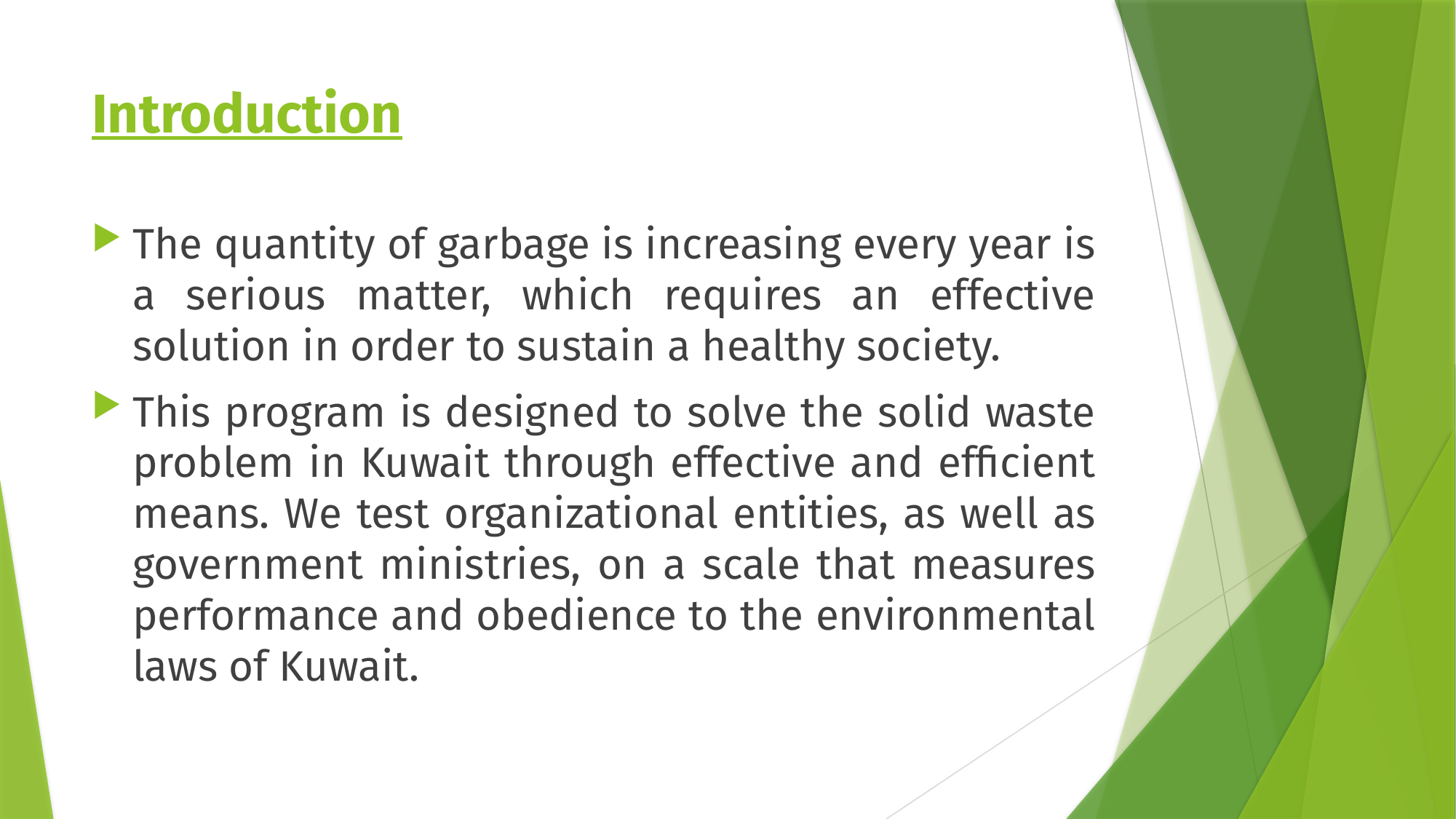

# Introduction
The quantity of garbage is increasing every year is a serious matter, which requires an effective solution in order to sustain a healthy society.
This program is designed to solve the solid waste problem in Kuwait through effective and efficient means. We test organizational entities, as well as government ministries, on a scale that measures performance and obedience to the environmental laws of Kuwait.